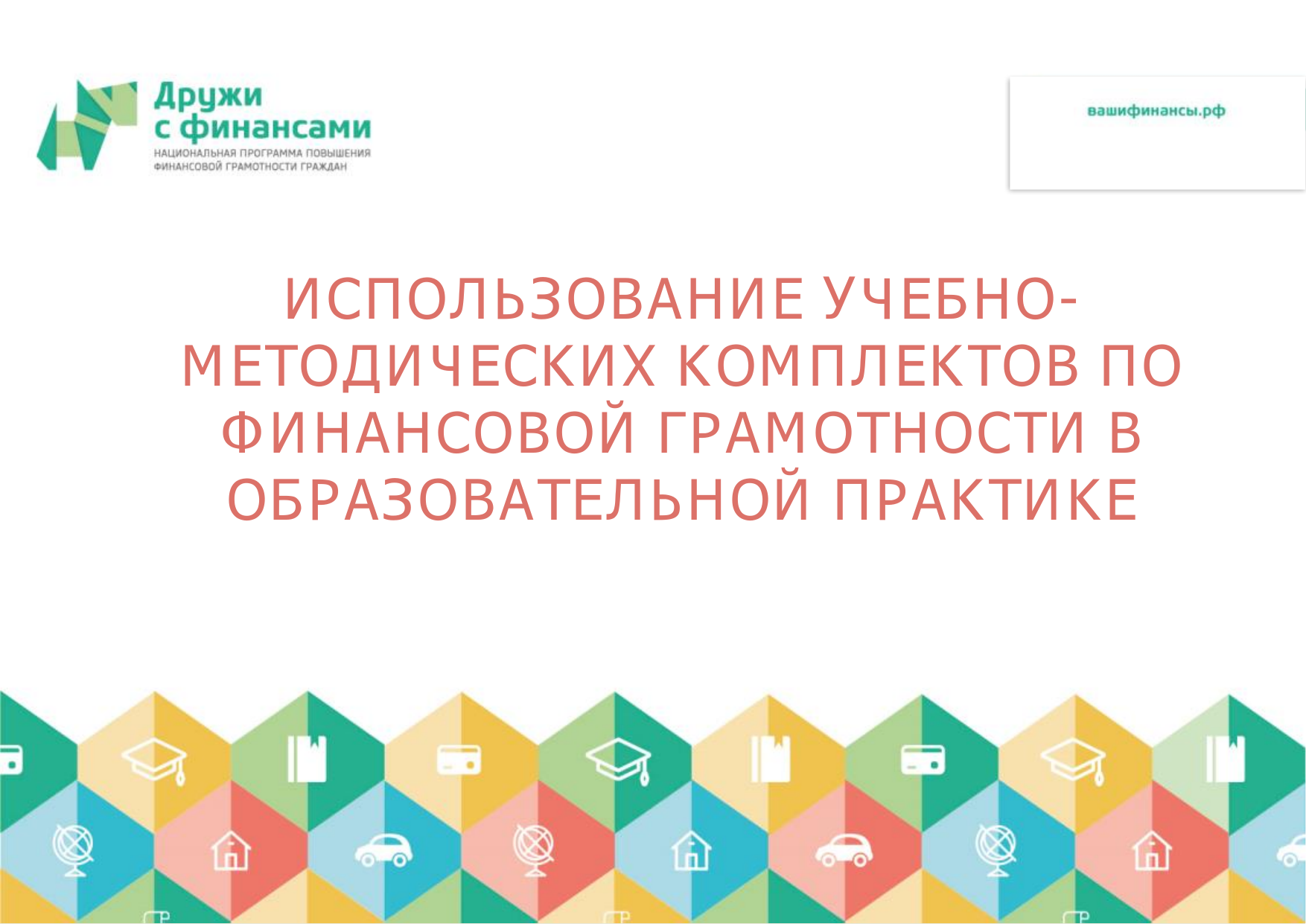

# ИСПОЛЬЗОВАНИЕ УЧЕБНО-МЕТОДИЧЕСКИХ КОМПЛЕКТОВ ПО ФИНАНСОВОЙ ГРАМОТНОСТИ в образовательной практике